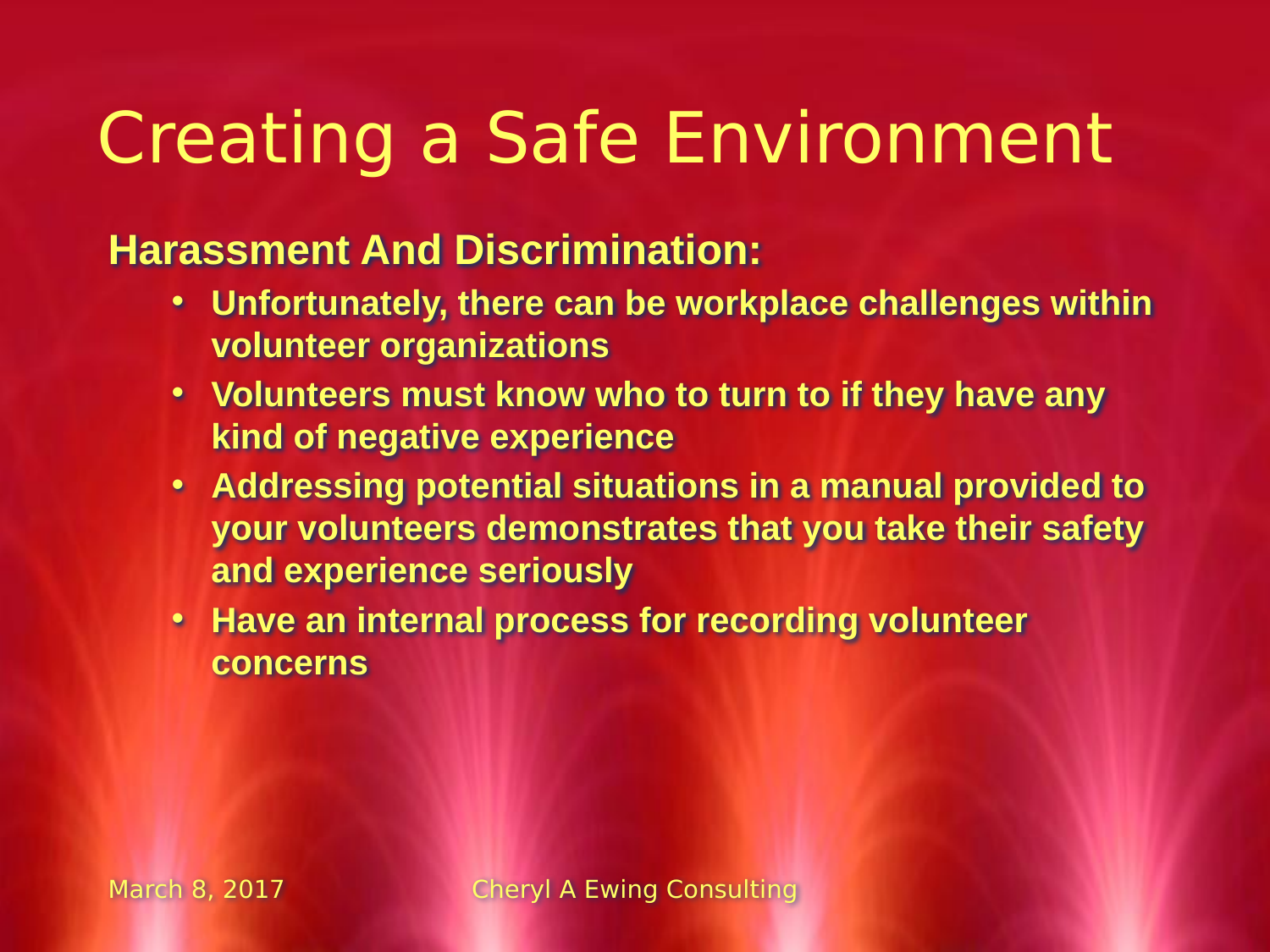

Creating a Safe Environment

Harassment And Discrimination:
Unfortunately, there can be workplace challenges within volunteer organizations
Volunteers must know who to turn to if they have any kind of negative experience
Addressing potential situations in a manual provided to your volunteers demonstrates that you take their safety and experience seriously
Have an internal process for recording volunteer concerns
March 8, 2017
Cheryl A Ewing Consulting